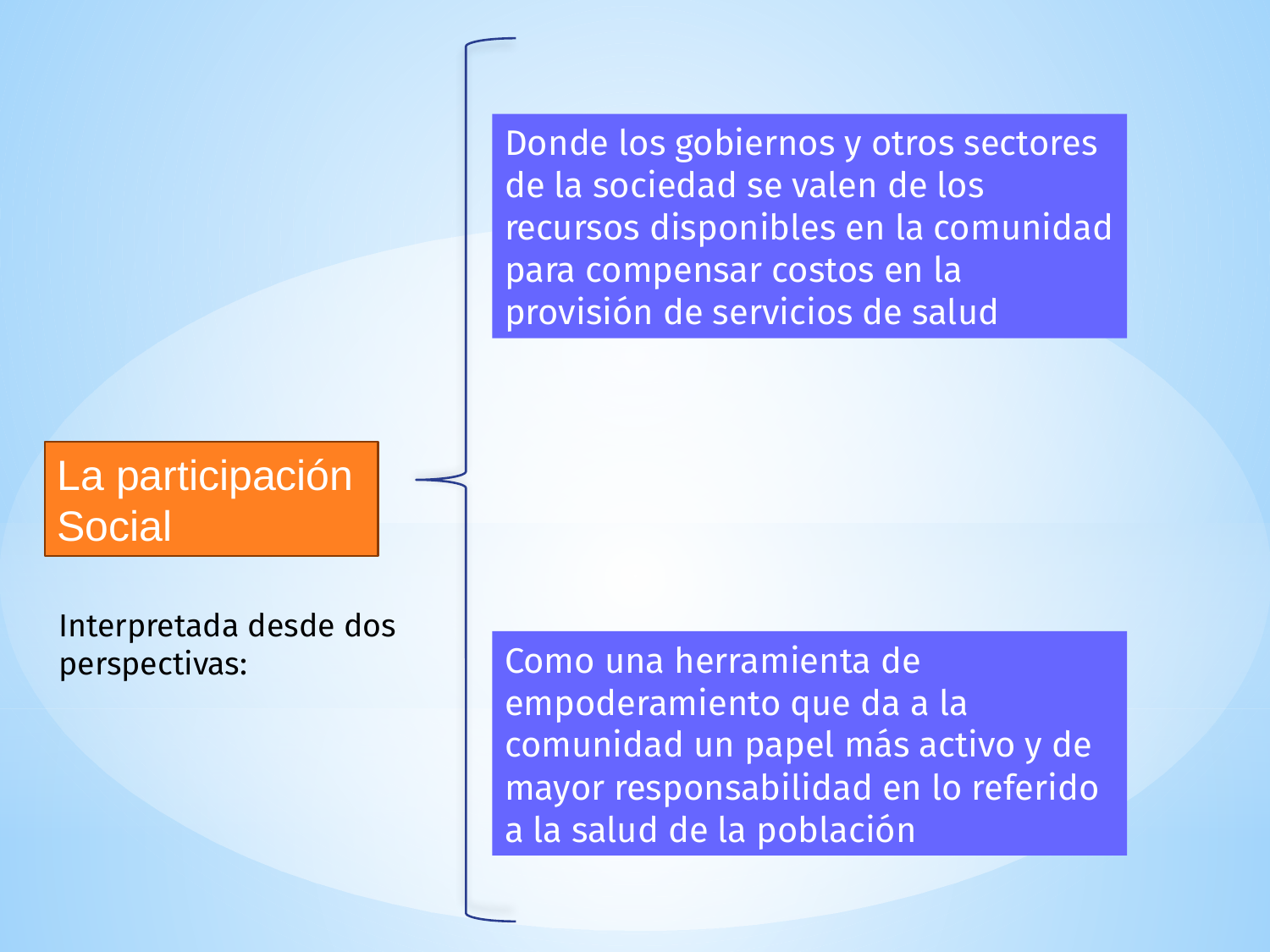

Donde los gobiernos y otros sectores de la sociedad se valen de los recursos disponibles en la comunidad para compensar costos en la provisión de servicios de salud
La participación
Social
Interpretada desde dos perspectivas:
Como una herramienta de empoderamiento que da a la comunidad un papel más activo y de mayor responsabilidad en lo referido a la salud de la población